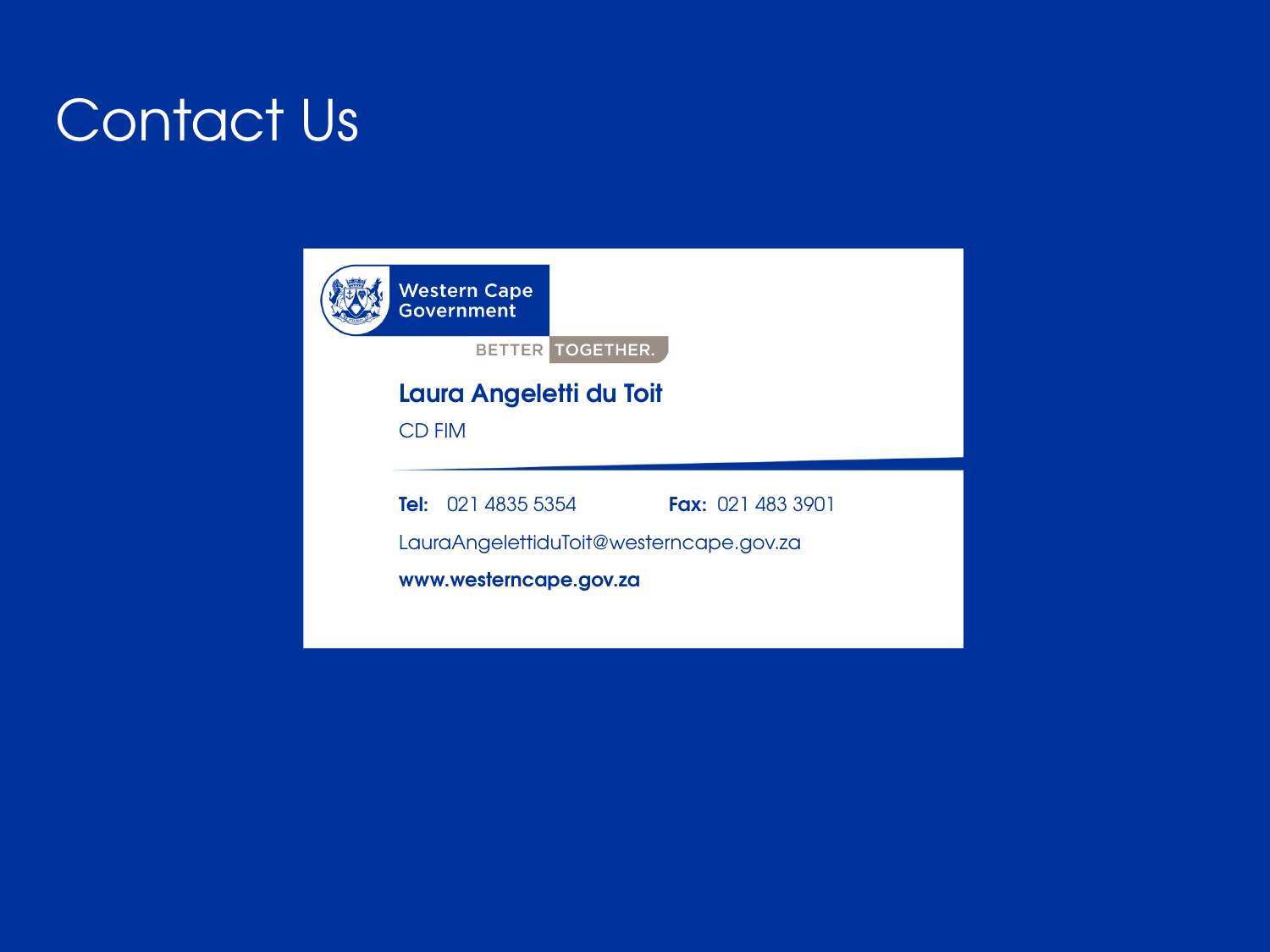

Laura Angeletti du Toit
CD FIM
021 4835 5354
021 483 3901
LauraAngelettiduToit@westerncape.gov.za